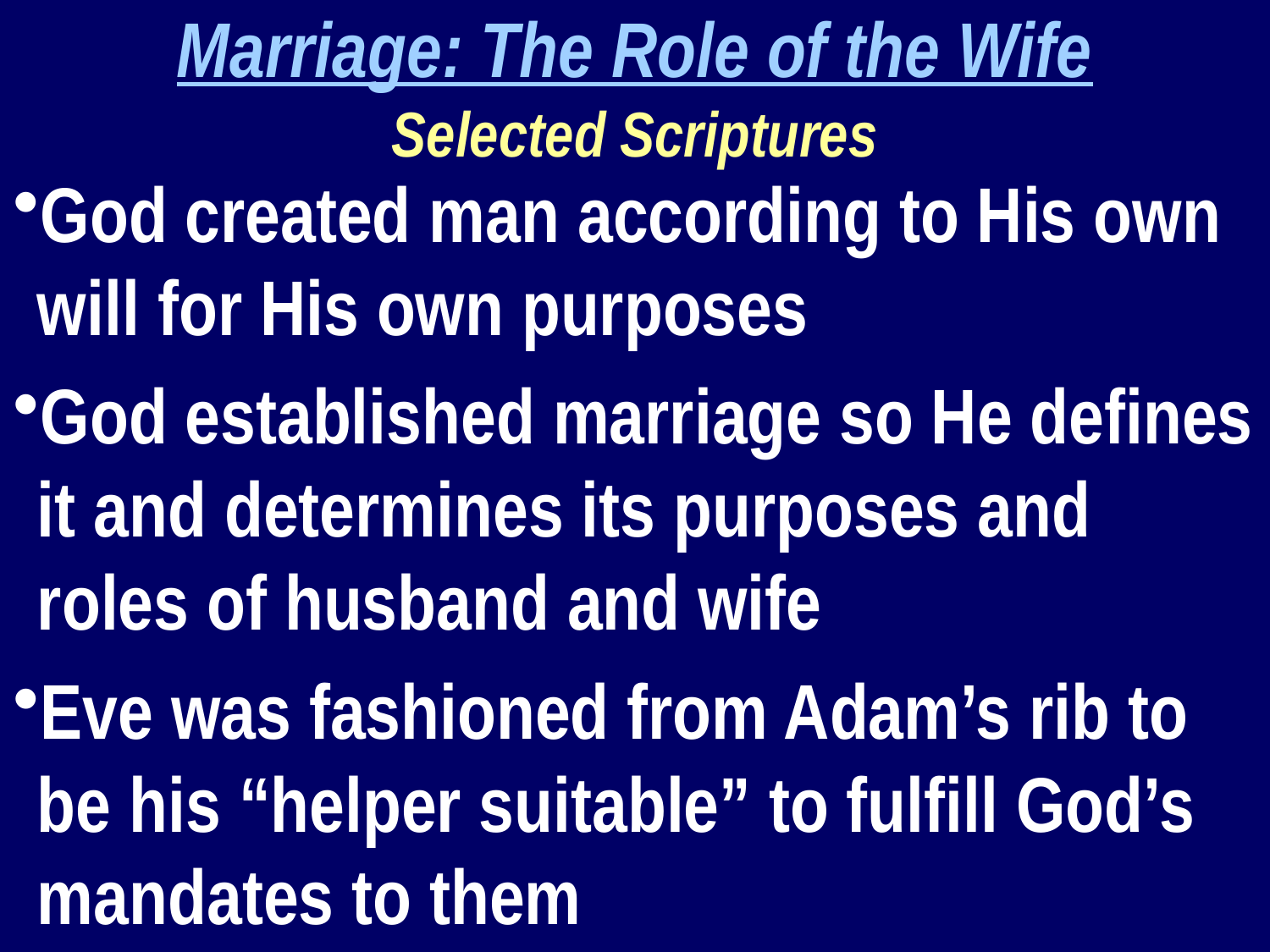

Marriage: The Role of the Wife
Selected Scriptures
God created man according to His own will for His own purposes
God established marriage so He defines it and determines its purposes and roles of husband and wife
Eve was fashioned from Adam’s rib to be his “helper suitable” to fulfill God’s mandates to them